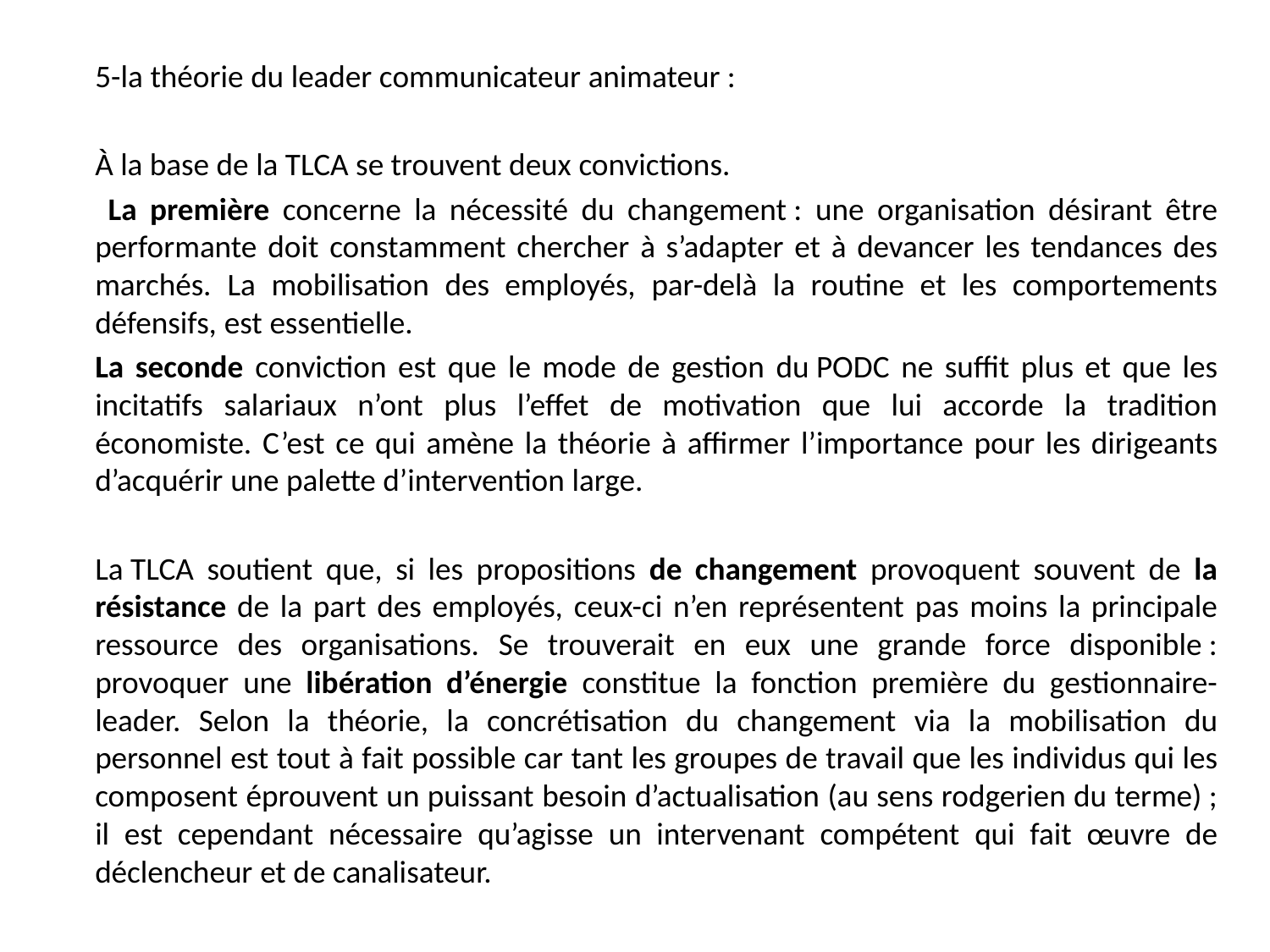

5-la théorie du leader communicateur animateur :

	À la base de la TLCA se trouvent deux convictions.
	 La première concerne la nécessité du changement : une organisation désirant être performante doit constamment chercher à s’adapter et à devancer les tendances des marchés. La mobilisation des employés, par-delà la routine et les comportements défensifs, est essentielle.
	La seconde conviction est que le mode de gestion du PODC ne suffit plus et que les incitatifs salariaux n’ont plus l’effet de motivation que lui accorde la tradition économiste. C’est ce qui amène la théorie à affirmer l’importance pour les dirigeants d’acquérir une palette d’intervention large.

	La TLCA soutient que, si les propositions de changement provoquent souvent de la résistance de la part des employés, ceux-ci n’en représentent pas moins la principale ressource des organisations. Se trouverait en eux une grande force disponible : provoquer une libération d’énergie constitue la fonction première du gestionnaire-leader. Selon la théorie, la concrétisation du changement via la mobilisation du personnel est tout à fait possible car tant les groupes de travail que les individus qui les composent éprouvent un puissant besoin d’actualisation (au sens rodgerien du terme) ; il est cependant nécessaire qu’agisse un intervenant compétent qui fait œuvre de déclencheur et de canalisateur.